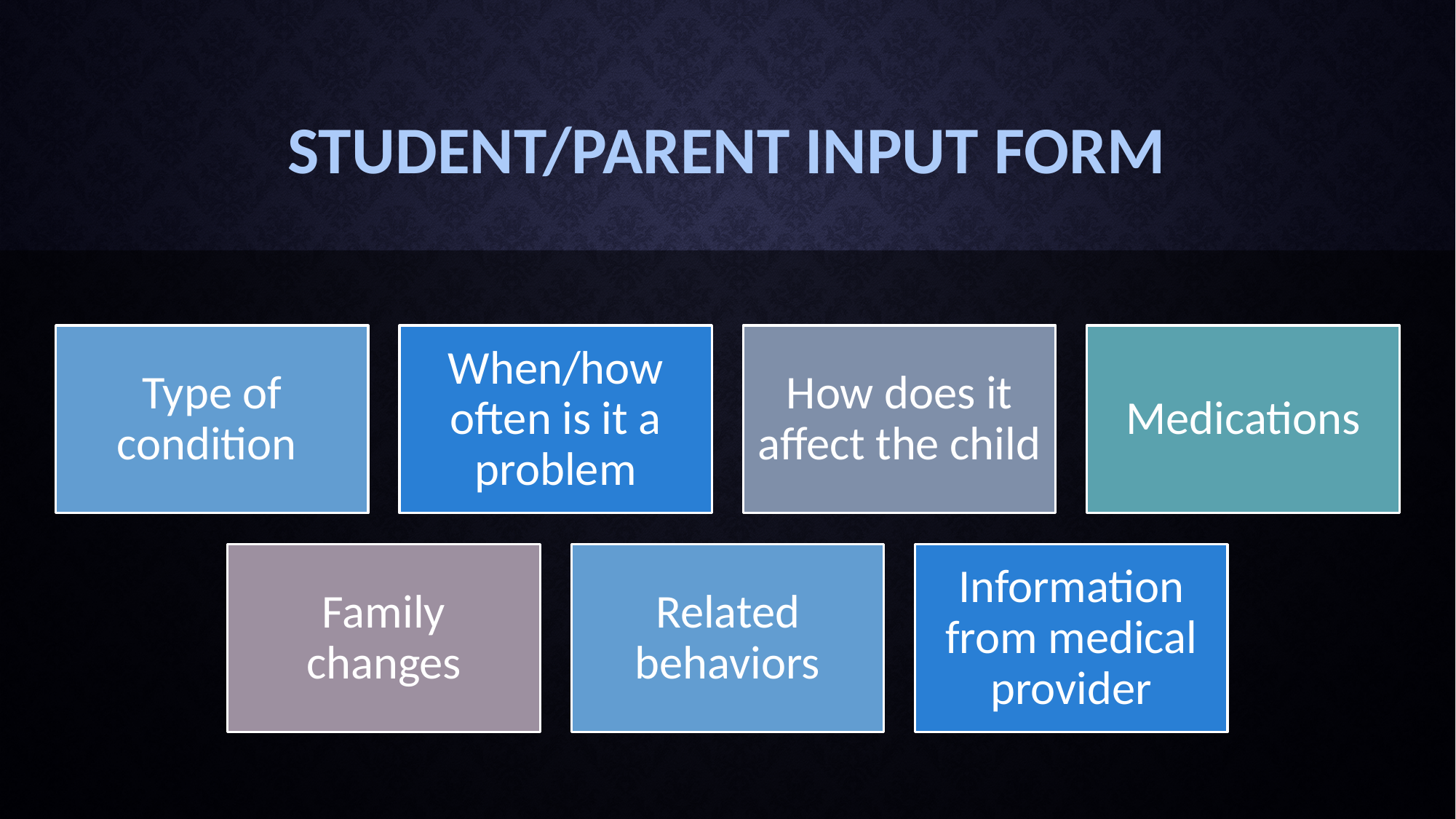

# Student/Parent Input Form

Type of condition
When/how often is it a problem
How does it affect the child
Medications
Family changes
Related behaviors
Information from medical provider